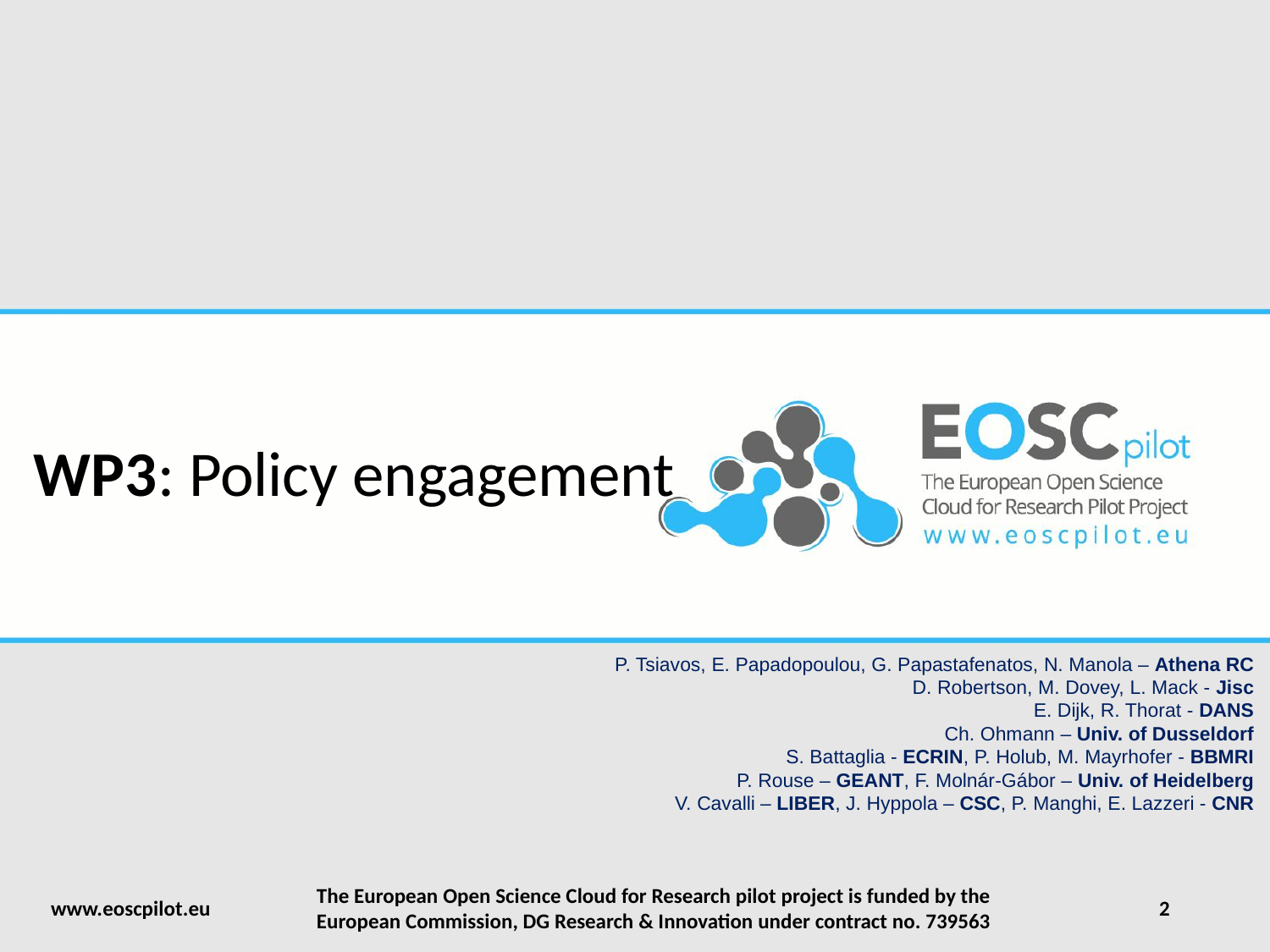

# WP3: Policy engagement
P. Tsiavos, E. Papadopoulou, G. Papastafenatos, N. Manola – Athena RC
D. Robertson, M. Dovey, L. Mack - Jisc
E. Dijk, R. Thorat - DANS
Ch. Ohmann – Univ. of Dusseldorf
S. Battaglia - ECRIN, P. Holub, M. Mayrhofer - BBMRI
P. Rouse – GEANT, F. Molnár-Gábor – Univ. of Heidelberg
V. Cavalli – LIBER, J. Hyppola – CSC, P. Manghi, E. Lazzeri - CNR
www.eoscpilot.eu
The European Open Science Cloud for Research pilot project is funded by the European Commission, DG Research & Innovation under contract no. 739563
2